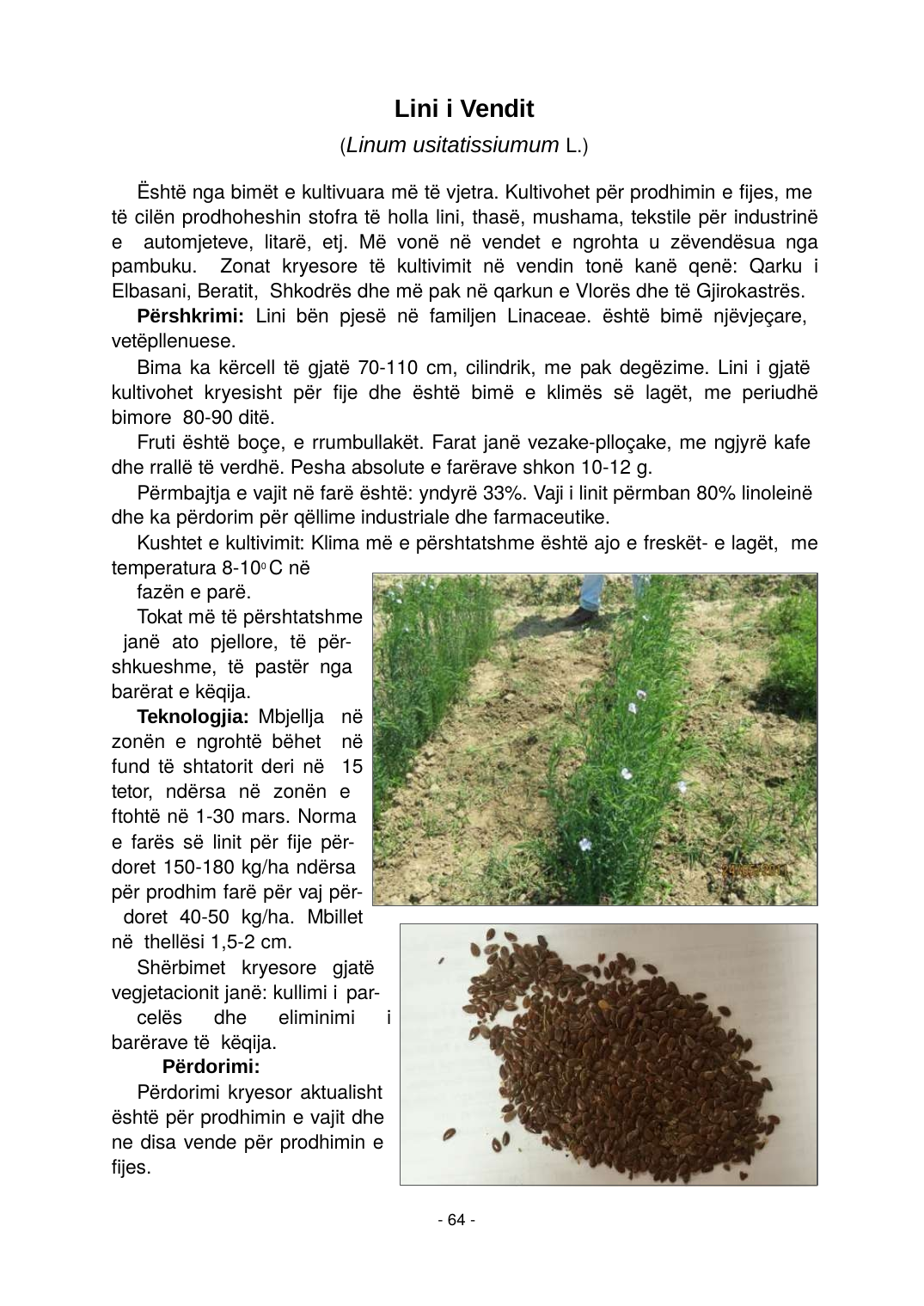

Lini i Vendit
(Linum usitatissiumum L.)

Është nga bimët e kultivuara më të vjetra. Kultivohet për prodhimin e ﬁjes, me  të cilën prodhoheshin stofra të holla lini, thasë, mushama, tekstile për industrinë e  automjeteve, litarë, etj. Më vonë në vendet e ngrohta u zëvendësua nga pambuku.  Zonat kryesore të kultivimit në vendin tonë kanë qenë: Qarku i Elbasani, Beratit,  Shkodrës dhe më pak në qarkun e Vlorës dhe të Gjirokastrës.
Përshkrimi: Lini bën pjesë në familjen Linaceae. është bimë njëvjeçare,  vetëpllenuese.
Bima ka kërcell të gjatë 70-110 cm, cilindrik, me pak degëzime. Lini i gjatë  kultivohet kryesisht për ﬁje dhe është bimë e klimës së lagët, me periudhë bimore  80-90 ditë.
Fruti është boçe, e rrumbullakët. Farat janë vezake-plloçake, me ngjyrë kafe  dhe rrallë të verdhë. Pesha absolute e farërave shkon 10-12 g.
Përmbajtja e vajit në farë është: yndyrë 33%. Vaji i linit përmban 80% linoleinë  dhe ka përdorim për qëllime industriale dhe farmaceutike.
Kushtet e kultivimit: Klima më e përshtatshme është ajo e freskët- e lagët,  me temperatura 8-100 C në
fazën e parë.
Tokat më të përshtatshme  janë ato pjellore, të për-  shkueshme, të pastër nga  barërat e këqija.
Teknologjia: Mbjellja  në zonën e ngrohtë bëhet  në fund të shtatorit deri në  15 tetor, ndërsa në zonën e  ftohtë në 1-30 mars. Norma  e farës së linit për ﬁje për-  doret 150-180 kg/ha ndërsa  për prodhim farë për vaj për-  doret 40-50 kg/ha. Mbillet në  thellësi 1,5-2 cm.
Shërbimet kryesore gjatë  vegjetacionit janë: kullimi i par-
celës dhe eliminimi i barërave të  këqija.
Përdorimi:
Përdorimi kryesor aktualisht  është për prodhimin e vajit dhe  ne disa vende për prodhimin e  ﬁjes.

- 64 -